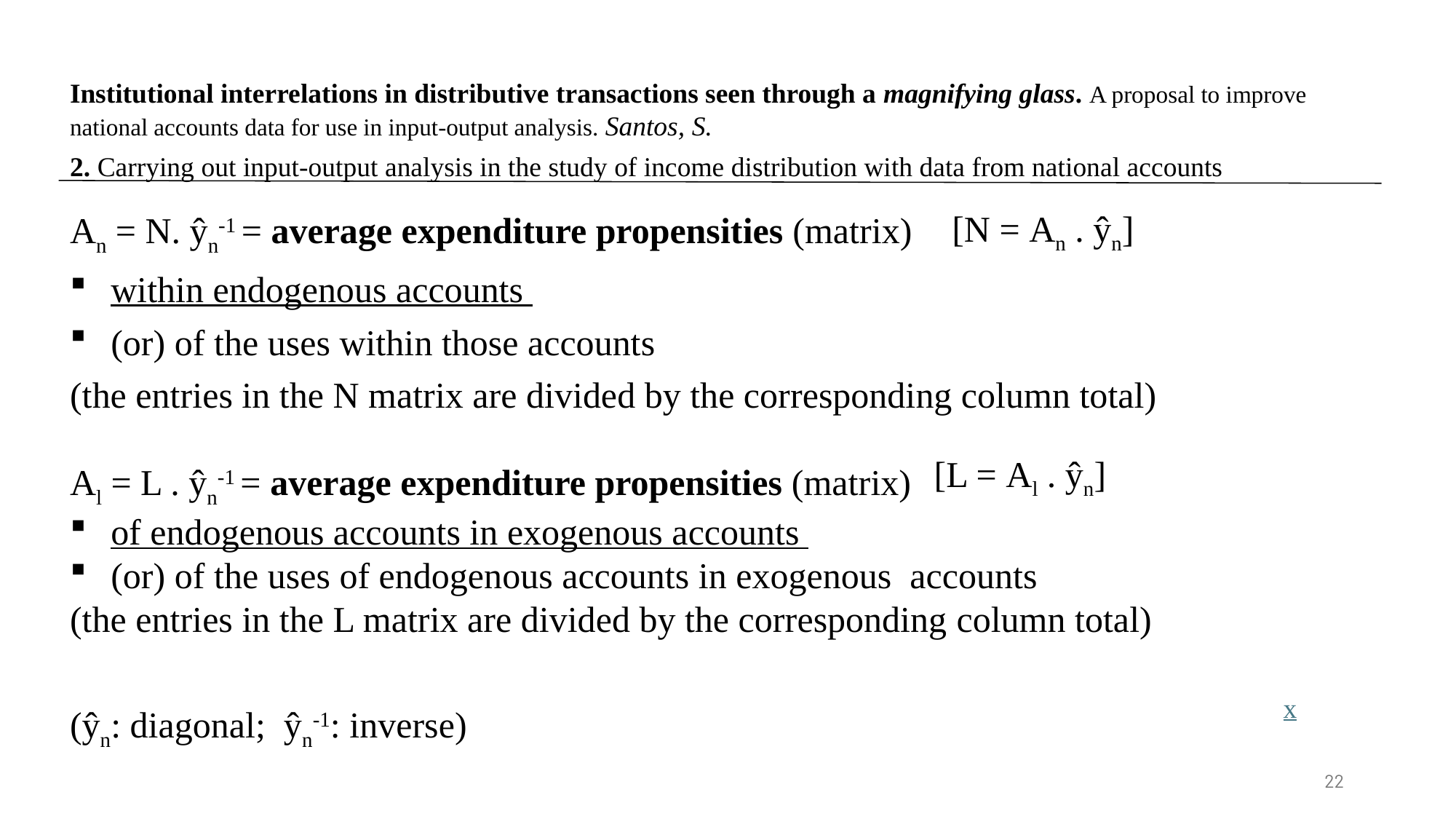

Institutional interrelations in distributive transactions seen through a magnifying glass. A proposal to improve national accounts data for use in input-output analysis. Santos, S.
2. Carrying out input-output analysis in the study of income distribution with data from national accounts

[N = An . ŷn]
An = N. ŷn-1 = average expenditure propensities (matrix)
within endogenous accounts
(or) of the uses within those accounts
(the entries in the N matrix are divided by the corresponding column total)

Al = L . ŷn-1 = average expenditure propensities (matrix)
of endogenous accounts in exogenous accounts
(or) of the uses of endogenous accounts in exogenous  accounts
(the entries in the L matrix are divided by the corresponding column total)

(ŷn: diagonal;  ŷn-1: inverse)
[L = Al . ŷn]
x
22